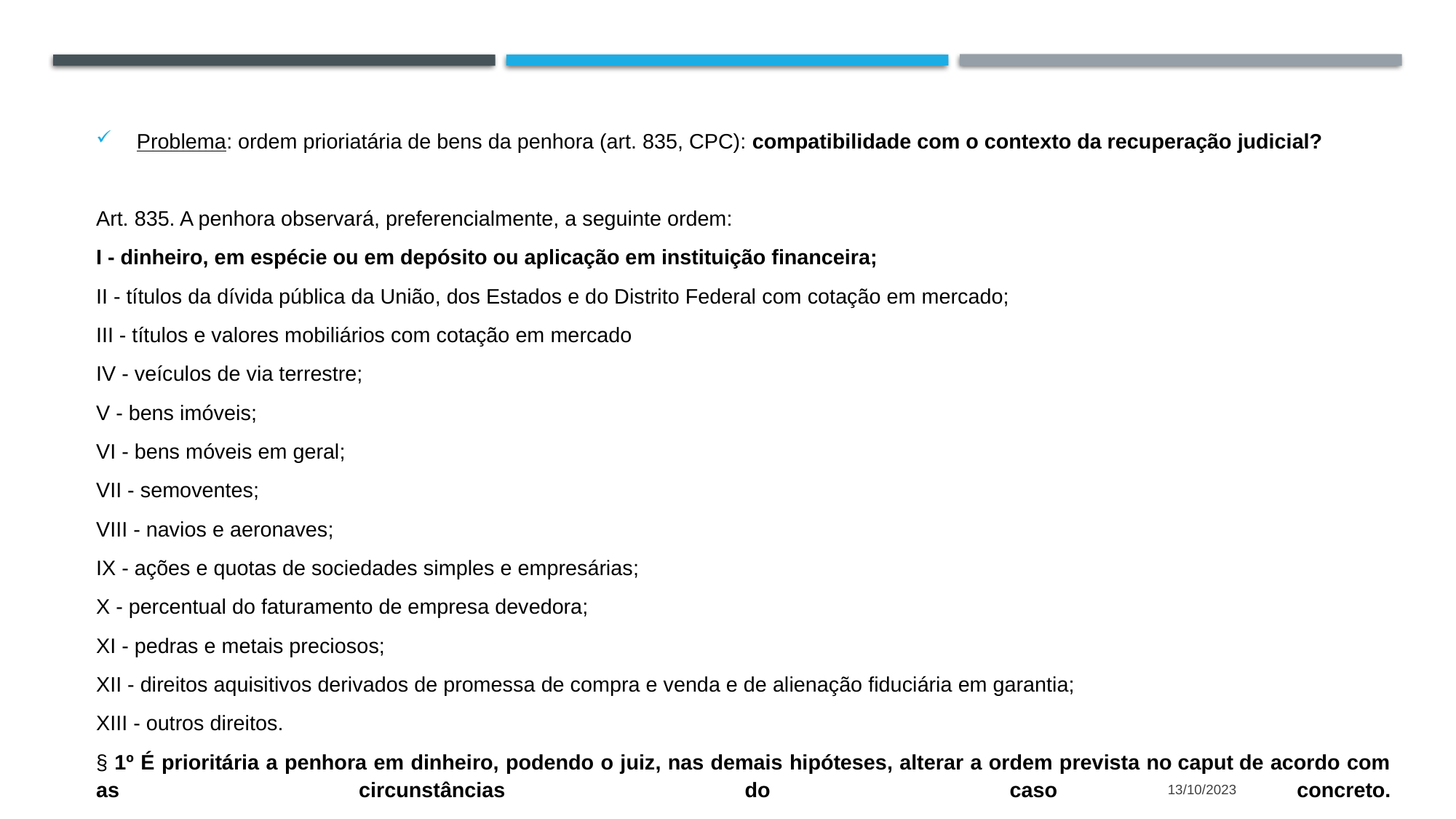

Problema: ordem prioriatária de bens da penhora (art. 835, CPC): compatibilidade com o contexto da recuperação judicial?

Art. 835. A penhora observará, preferencialmente, a seguinte ordem:
I - dinheiro, em espécie ou em depósito ou aplicação em instituição financeira;
II - títulos da dívida pública da União, dos Estados e do Distrito Federal com cotação em mercado;
III - títulos e valores mobiliários com cotação em mercado
IV - veículos de via terrestre;
V - bens imóveis;
VI - bens móveis em geral;
VII - semoventes;
VIII - navios e aeronaves;
IX - ações e quotas de sociedades simples e empresárias;
X - percentual do faturamento de empresa devedora;
XI - pedras e metais preciosos;
XII - direitos aquisitivos derivados de promessa de compra e venda e de alienação fiduciária em garantia;
XIII - outros direitos.
§ 1º É prioritária a penhora em dinheiro, podendo o juiz, nas demais hipóteses, alterar a ordem prevista no caput de acordo com as circunstâncias do caso concreto.

13/10/2023